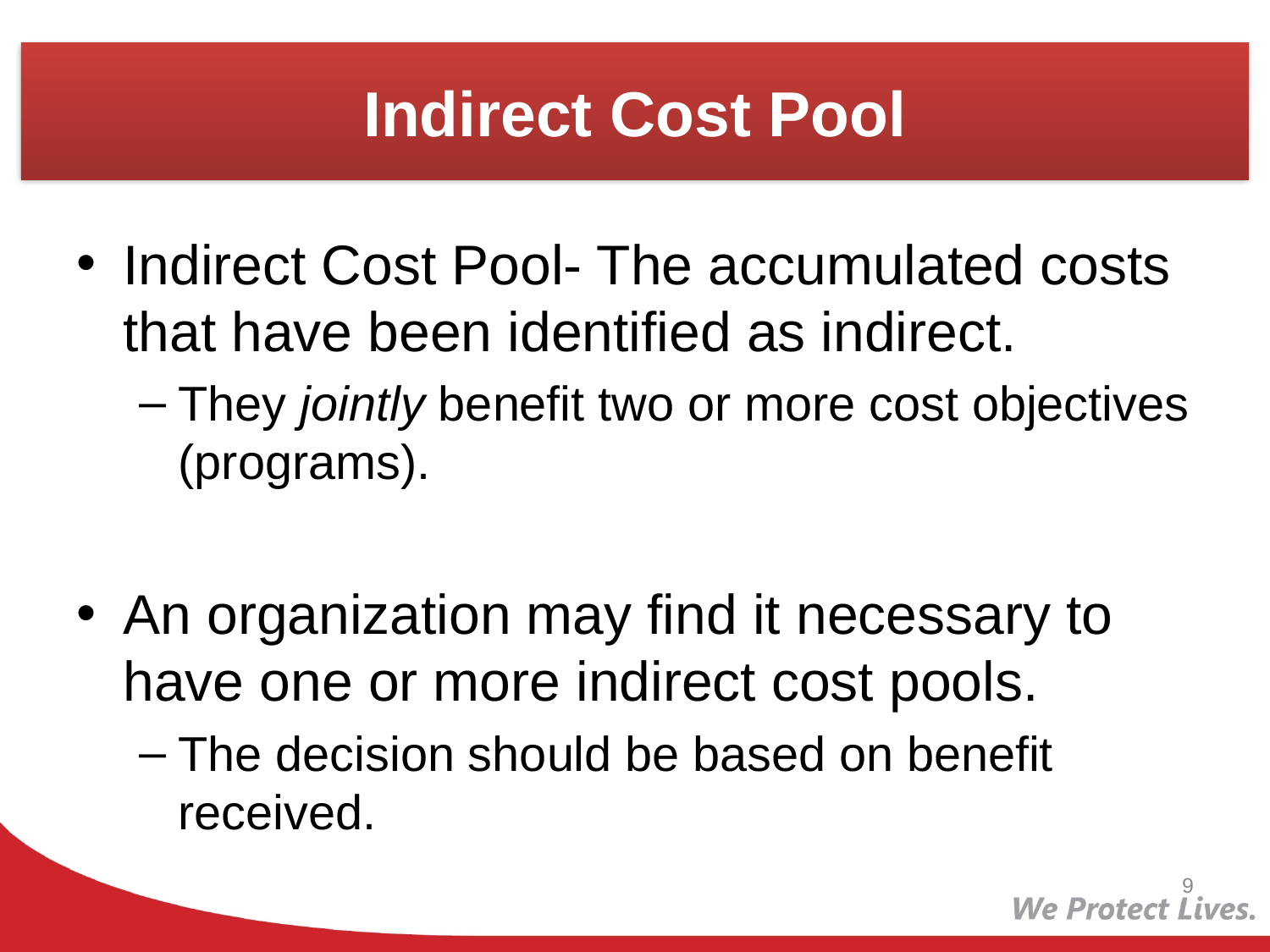

# Indirect Cost Pool
Indirect Cost Pool- The accumulated costs that have been identified as indirect.
They jointly benefit two or more cost objectives (programs).

An organization may find it necessary to have one or more indirect cost pools.
The decision should be based on benefit received.
9